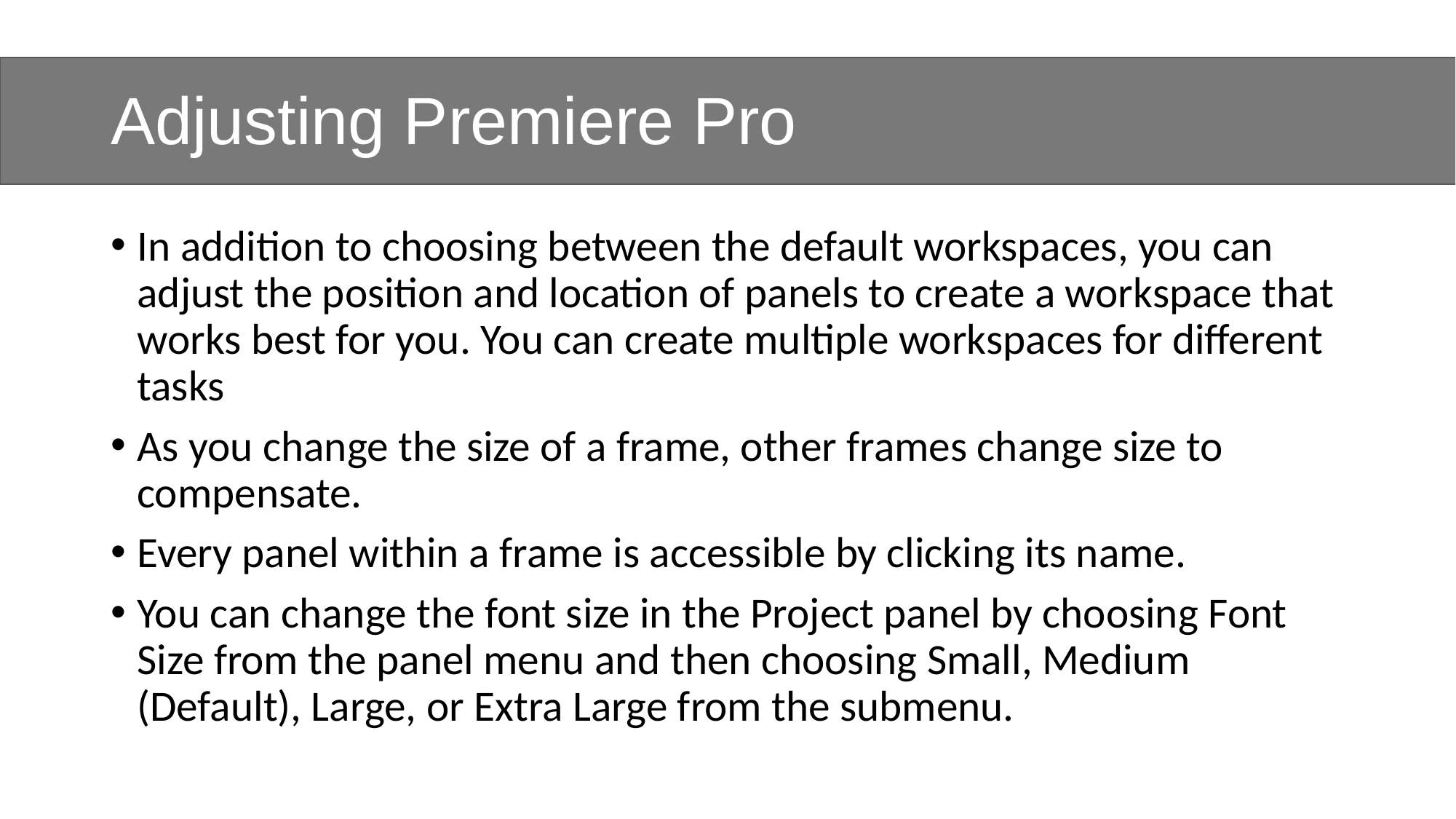

# Adjusting Premiere Pro
In addition to choosing between the default workspaces, you can adjust the position and location of panels to create a workspace that works best for you. You can create multiple workspaces for different tasks
As you change the size of a frame, other frames change size to compensate.
Every panel within a frame is accessible by clicking its name.
You can change the font size in the Project panel by choosing Font Size from the panel menu and then choosing Small, Medium (Default), Large, or Extra Large from the submenu.